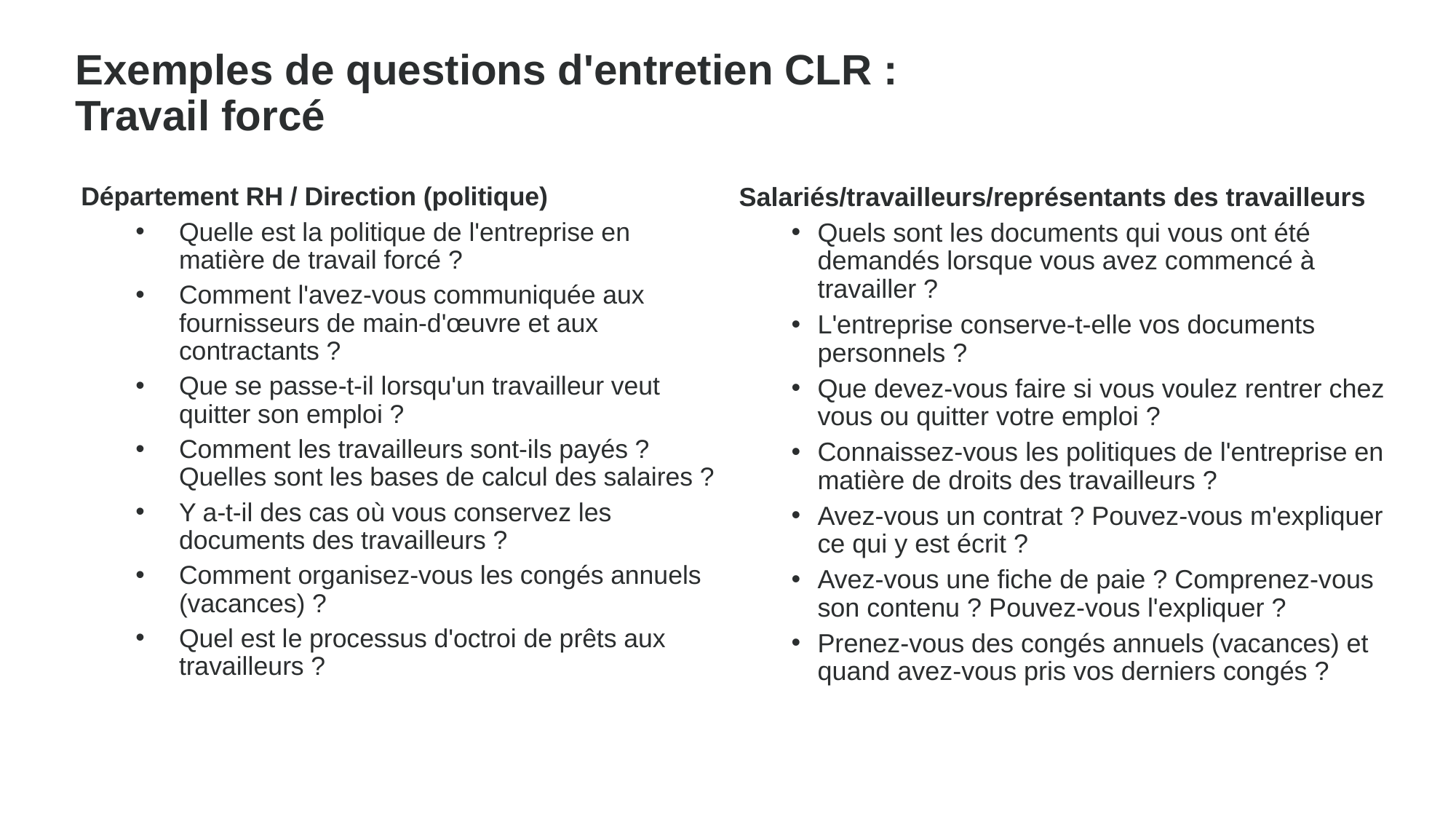

Exemples de questions d'entretien CLR :
Travail forcé
Département RH / Direction (politique)
Quelle est la politique de l'entreprise en matière de travail forcé ?
Comment l'avez-vous communiquée aux fournisseurs de main-d'œuvre et aux contractants ?
Que se passe-t-il lorsqu'un travailleur veut quitter son emploi ?
Comment les travailleurs sont-ils payés ? Quelles sont les bases de calcul des salaires ?
Y a-t-il des cas où vous conservez les documents des travailleurs ?
Comment organisez-vous les congés annuels (vacances) ?
Quel est le processus d'octroi de prêts aux travailleurs ?
Salariés/travailleurs/représentants des travailleurs
Quels sont les documents qui vous ont été demandés lorsque vous avez commencé à travailler ?
L'entreprise conserve-t-elle vos documents personnels ?
Que devez-vous faire si vous voulez rentrer chez vous ou quitter votre emploi ?
Connaissez-vous les politiques de l'entreprise en matière de droits des travailleurs ?
Avez-vous un contrat ? Pouvez-vous m'expliquer ce qui y est écrit ?
Avez-vous une fiche de paie ? Comprenez-vous son contenu ? Pouvez-vous l'expliquer ?
Prenez-vous des congés annuels (vacances) et quand avez-vous pris vos derniers congés ?